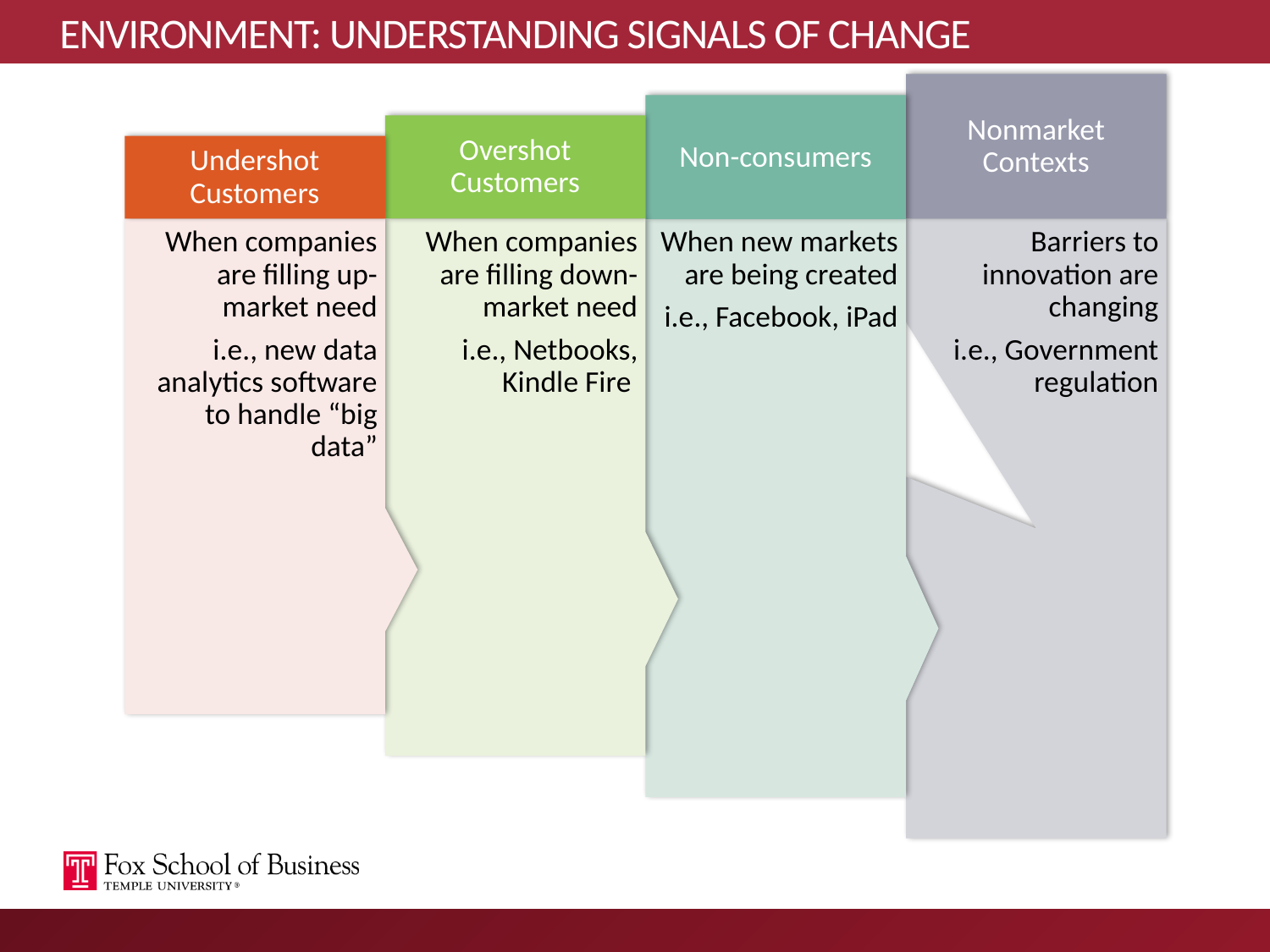

# ENVIRONMENT: UNDERSTANDING SIGNALS OF CHANGE
Barriers to innovation are changing
i.e., Government regulation
Nonmarket Contexts
When new markets are being created
i.e., Facebook, iPad
Non-consumers
When companies are filling down-market need
i.e., Netbooks, Kindle Fire
Overshot Customers
When companies are filling up-market need
i.e., new data analytics software to handle “big data”
Undershot Customers